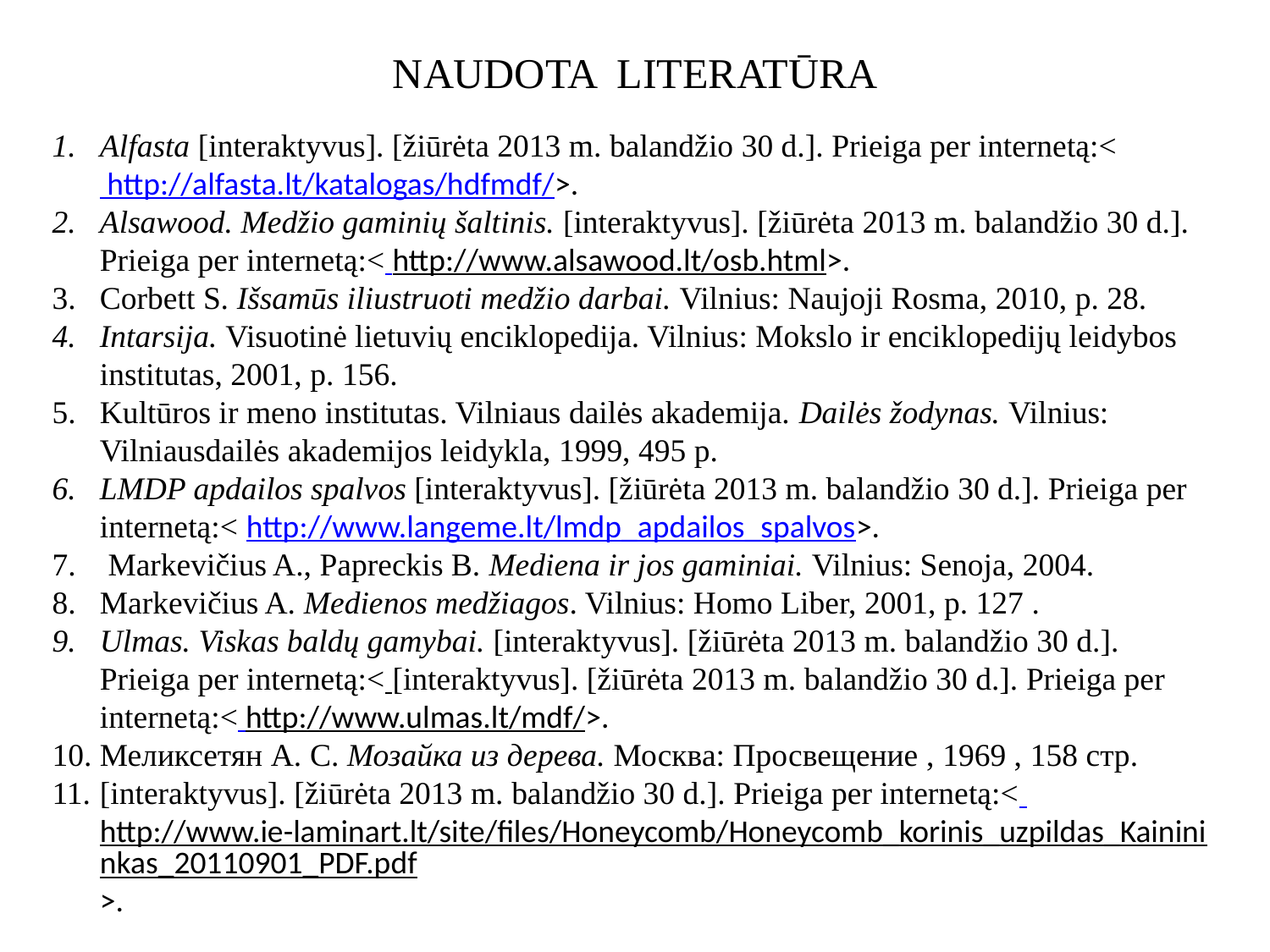

NAUDOTA  LITERATŪRA
Alfasta [interaktyvus]. [žiūrėta 2013 m. balandžio 30 d.]. Prieiga per internetą:< http://alfasta.lt/katalogas/hdfmdf/>.
Alsawood. Medžio gaminių šaltinis. [interaktyvus]. [žiūrėta 2013 m. balandžio 30 d.]. Prieiga per internetą:< http://www.alsawood.lt/osb.html>.
Corbett S. Išsamūs iliustruoti medžio darbai. Vilnius: Naujoji Rosma, 2010, p. 28.
Intarsija. Visuotinė lietuvių enciklopedija. Vilnius: Mokslo ir enciklopedijų leidybos institutas, 2001, p. 156.
Kultūros ir meno institutas. Vilniaus dailės akademija. Dailės žodynas. Vilnius: Vilniausdailės akademijos leidykla, 1999, 495 p.
LMDP apdailos spalvos [interaktyvus]. [žiūrėta 2013 m. balandžio 30 d.]. Prieiga per internetą:< http://www.langeme.lt/lmdp_apdailos_spalvos>.
 Markevičius A., Papreckis B. Mediena ir jos gaminiai. Vilnius: Senoja, 2004.
Markevičius A. Medienos medžiagos. Vilnius: Homo Liber, 2001, p. 127 .
Ulmas. Viskas baldų gamybai. [interaktyvus]. [žiūrėta 2013 m. balandžio 30 d.]. Prieiga per internetą:< [interaktyvus]. [žiūrėta 2013 m. balandžio 30 d.]. Prieiga per internetą:< http://www.ulmas.lt/mdf/>.
Меликсетян А. С. Мозайка из дерева. Москва: Просвещение , 1969 , 158 стр.
[interaktyvus]. [žiūrėta 2013 m. balandžio 30 d.]. Prieiga per internetą:< http://www.ie-laminart.lt/site/files/Honeycomb/Honeycomb_korinis_uzpildas_Kainininkas_20110901_PDF.pdf>.